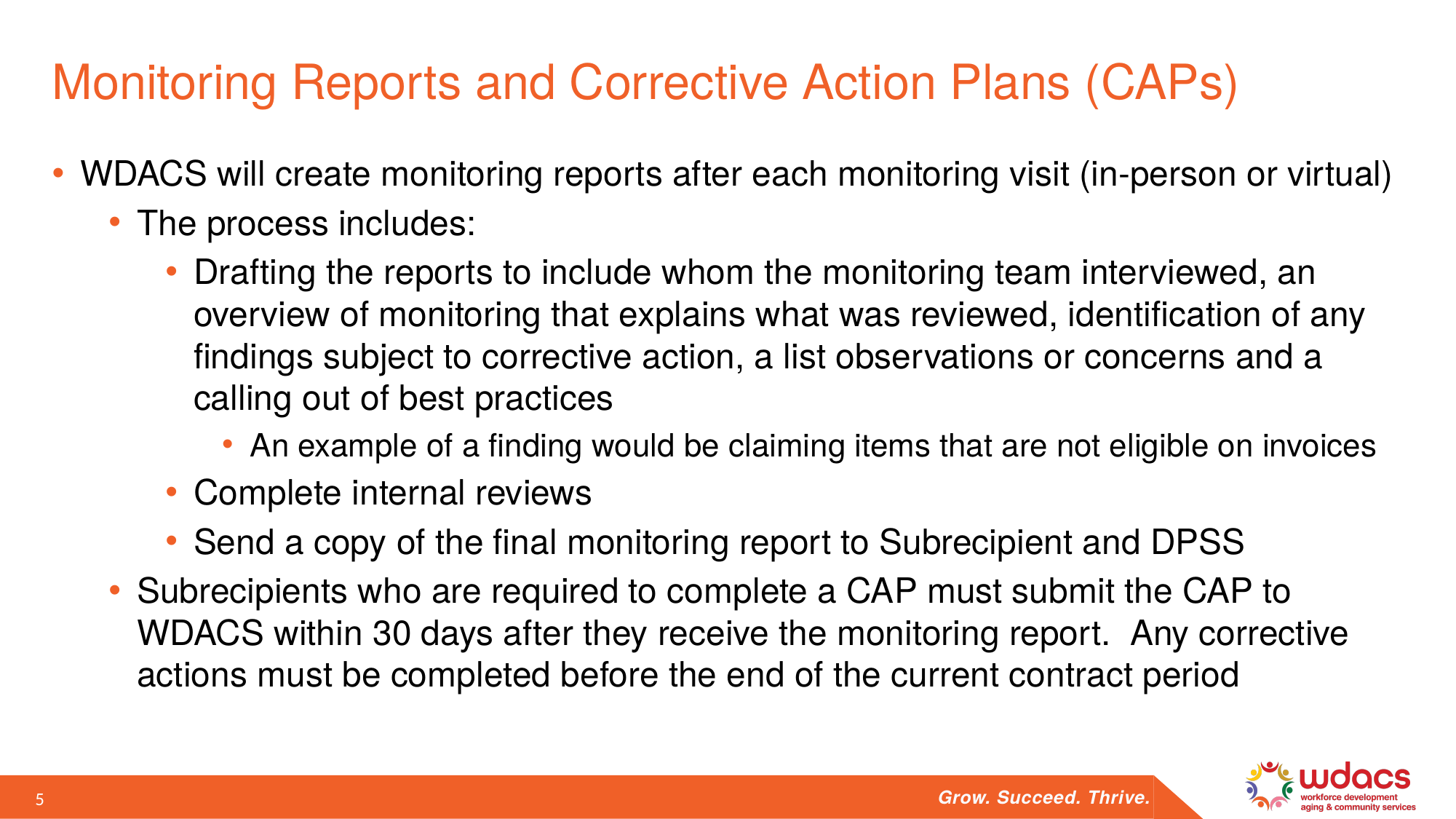

# Monitoring Reports and Corrective Action Plans (CAPs)
WDACS will create monitoring reports after each monitoring visit (in-person or virtual)
The process includes:
Drafting the reports to include whom the monitoring team interviewed, an overview of monitoring that explains what was reviewed, identification of any findings subject to corrective action, a list observations or concerns and a calling out of best practices
An example of a finding would be claiming items that are not eligible on invoices
Complete internal reviews
Send a copy of the final monitoring report to Subrecipient and DPSS
Subrecipients who are required to complete a CAP must submit the CAP to WDACS within 30 days after they receive the monitoring report.  Any corrective actions must be completed before the end of the current contract period
5